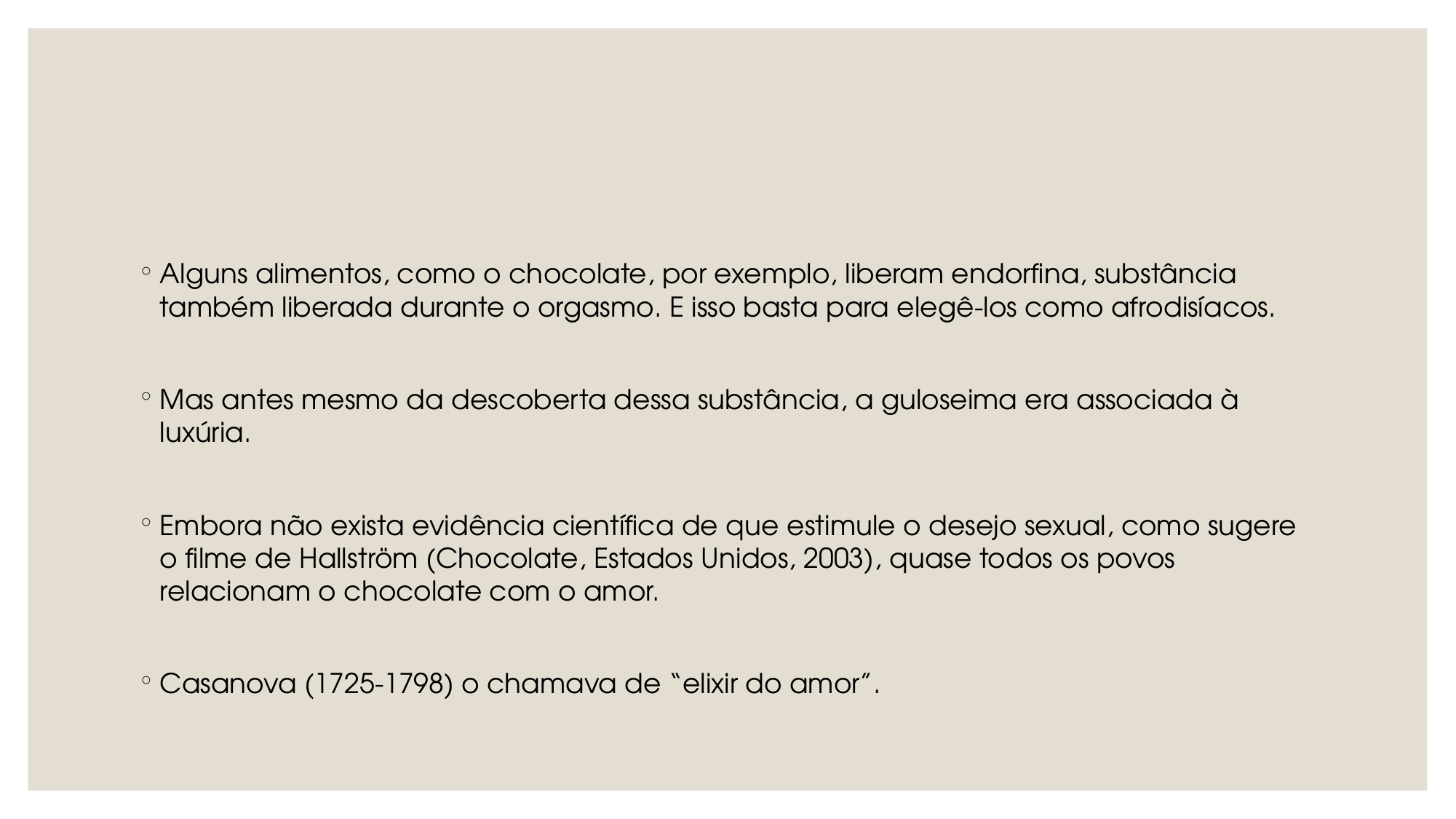

#
Alguns alimentos, como o chocolate, por exemplo, liberam endorfina, substância também liberada durante o orgasmo. E isso basta para elegê-los como afrodisíacos.

Mas antes mesmo da descoberta dessa substância, a guloseima era associada à luxúria.

Embora não exista evidência científica de que estimule o desejo sexual, como sugere o filme de Hallström (Chocolate, Estados Unidos, 2003), quase todos os povos relacionam o chocolate com o amor.

Casanova (1725-1798) o chamava de “elixir do amor”.